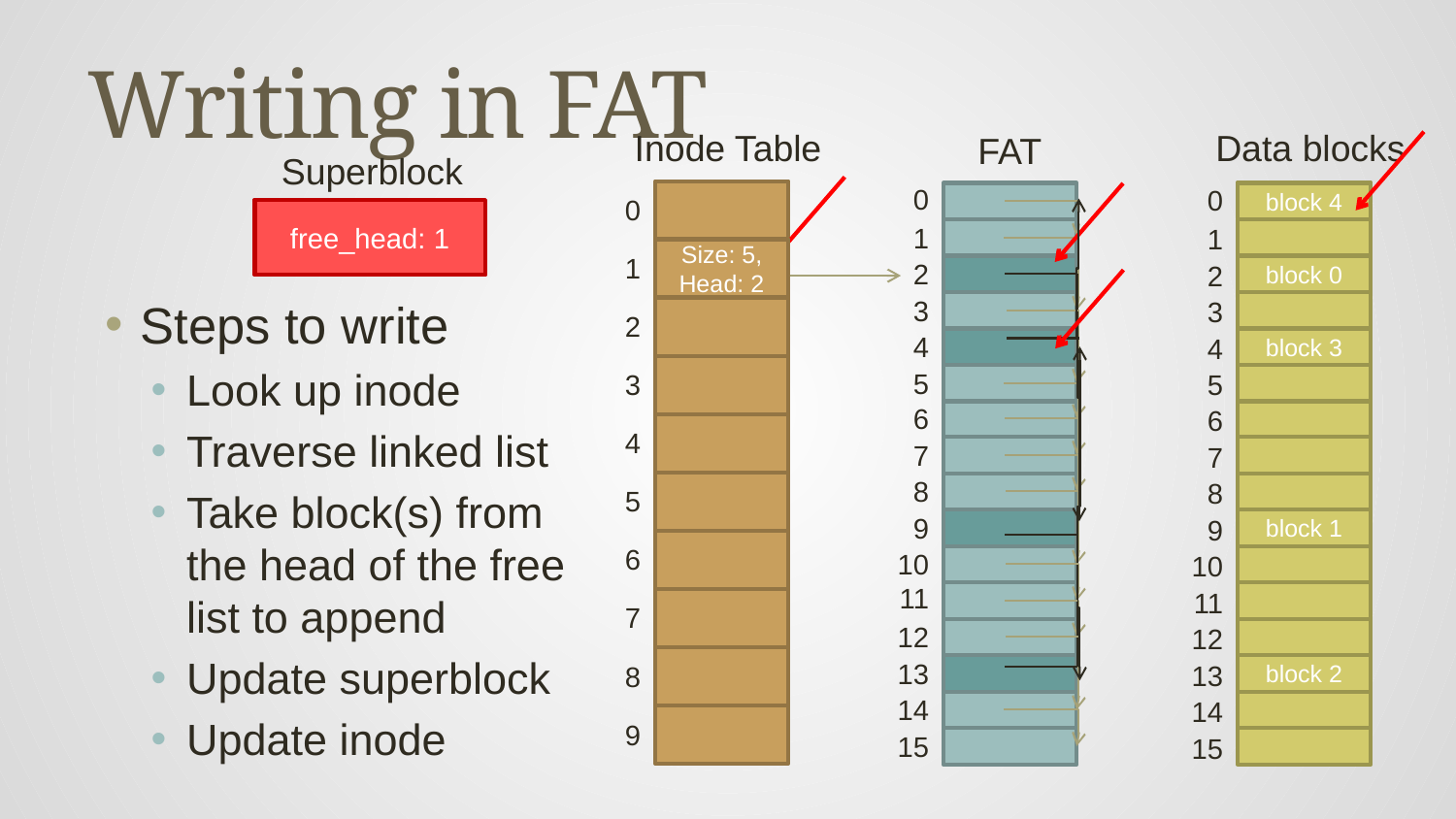

# Writing in FAT
Inode Table
Data blocks
FAT
Superblock
0
0

block 4
0
free_head: 1
free_head: 0
1
1

Size: 5, Head: 2
Size: 4, Head: 2
1
2
2

block 0
Steps to write
Look up inode
Traverse linked list
Take block(s) from the head of the free list to append
Update superblock
Update inode
3
3

2
4
4

block 3

5
5
3

6
6

4
7
7

8
8

5
9
9

block 1

6
10
10

11
11

7
12
12

13
13
8

block 2
14
14

9
15
15